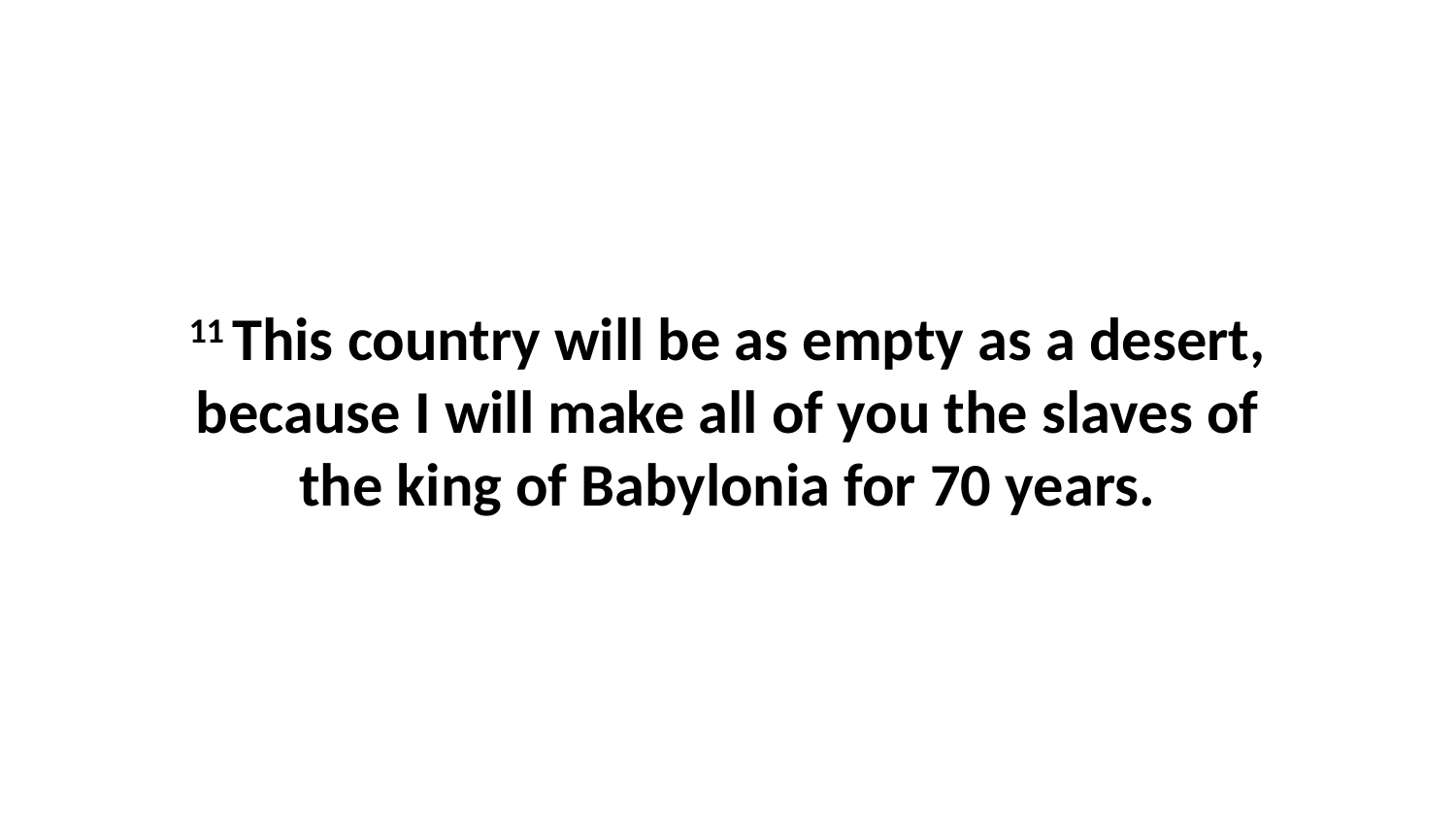

11 This country will be as empty as a desert, because I will make all of you the slaves of the king of Babylonia for 70 years.